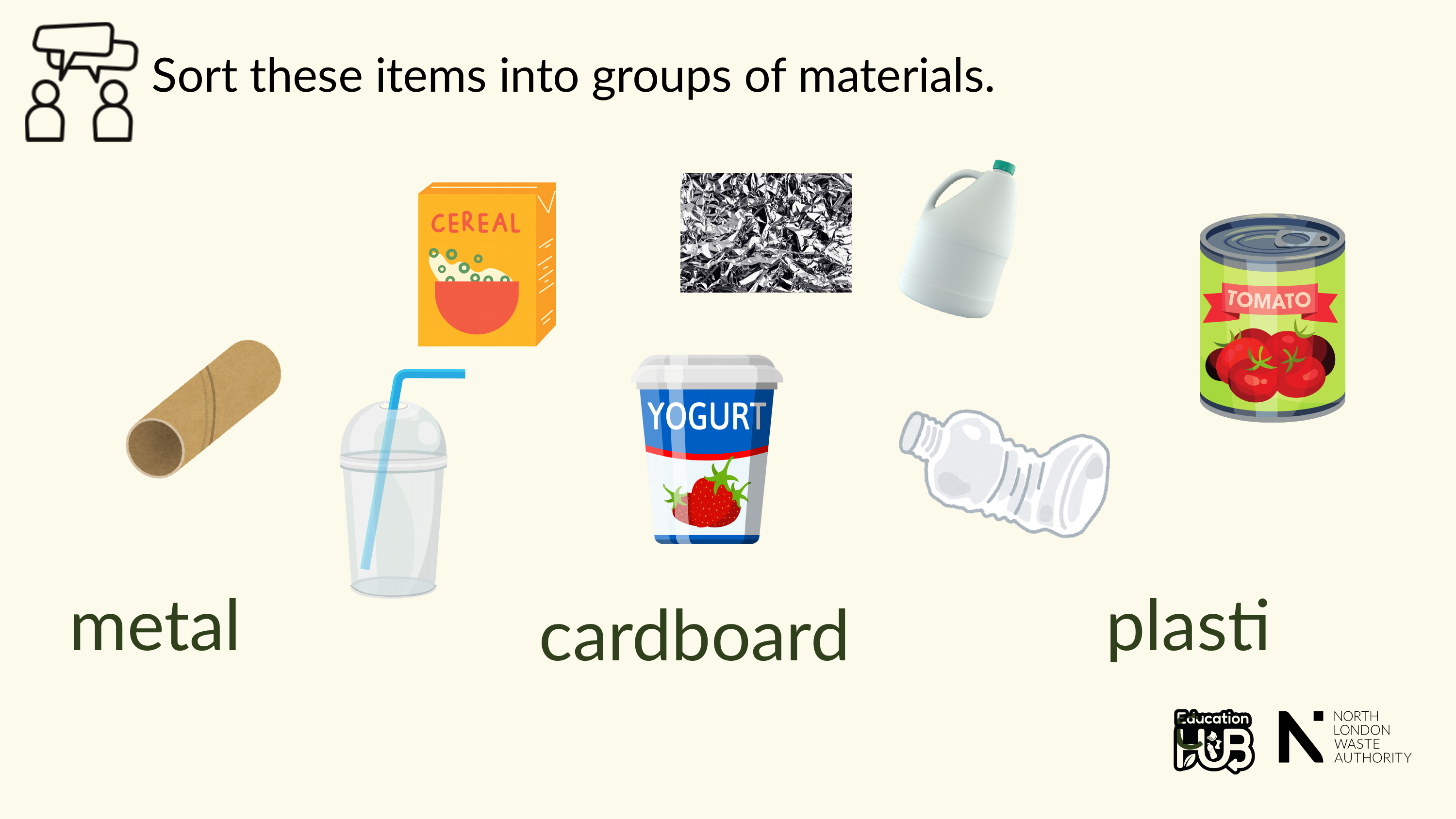

Sort these items into groups of materials.

metal
plastic
cardboard